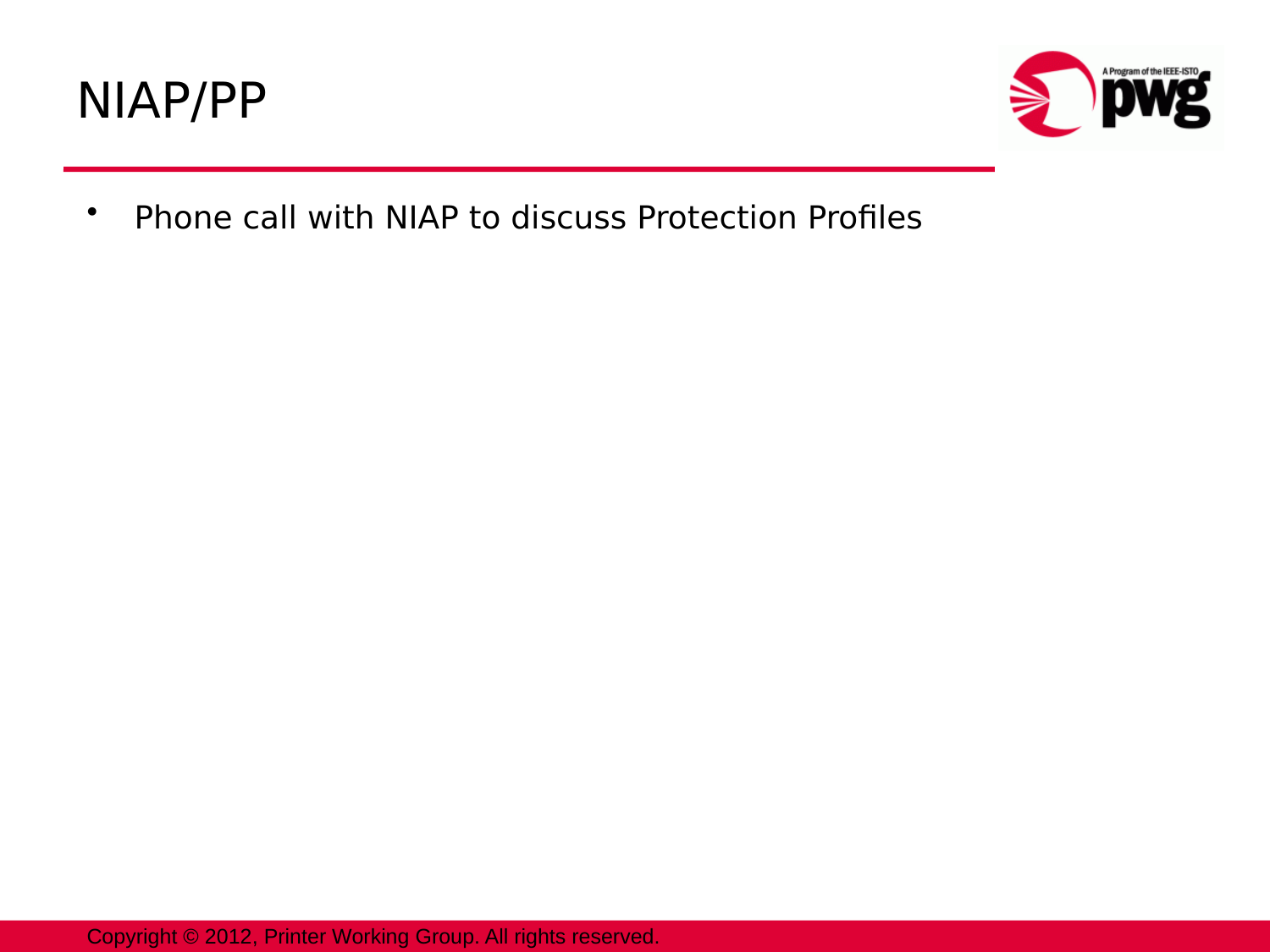

# NIAP/PP
Phone call with NIAP to discuss Protection Profiles

Copyright © 2012, Printer Working Group. All rights reserved.